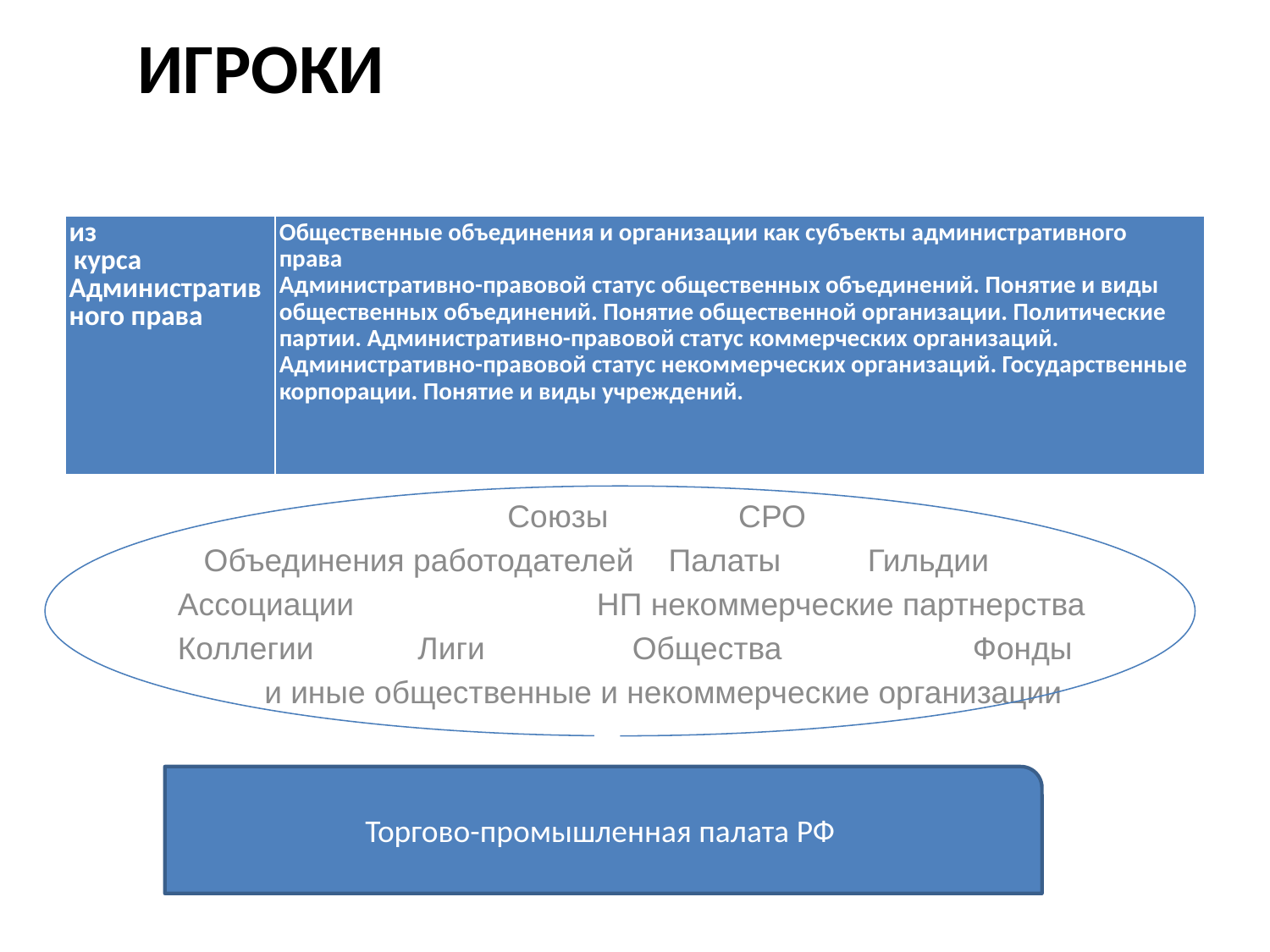

# ИГРОКИ
| из курса Административного права | Общественные объединения и организации как субъекты административного права  Административно-правовой статус общественных объединений. Понятие и виды общественных объединений. Понятие общественной организации. Политические партии. Административно-правовой статус коммерческих организаций. Административно-правовой статус некоммерческих организаций. Государственные корпорации. Понятие и виды учреждений. |
| --- | --- |

                                      Союзы               СРО
   Объединения работодателей    Палаты          Гильдии
Ассоциации                            НП некоммерческие партнерства
Коллегии            Лиги                 Общества                      Фонды
          и иные общественные и некоммерческие организации
Торгово-промышленная палата РФ